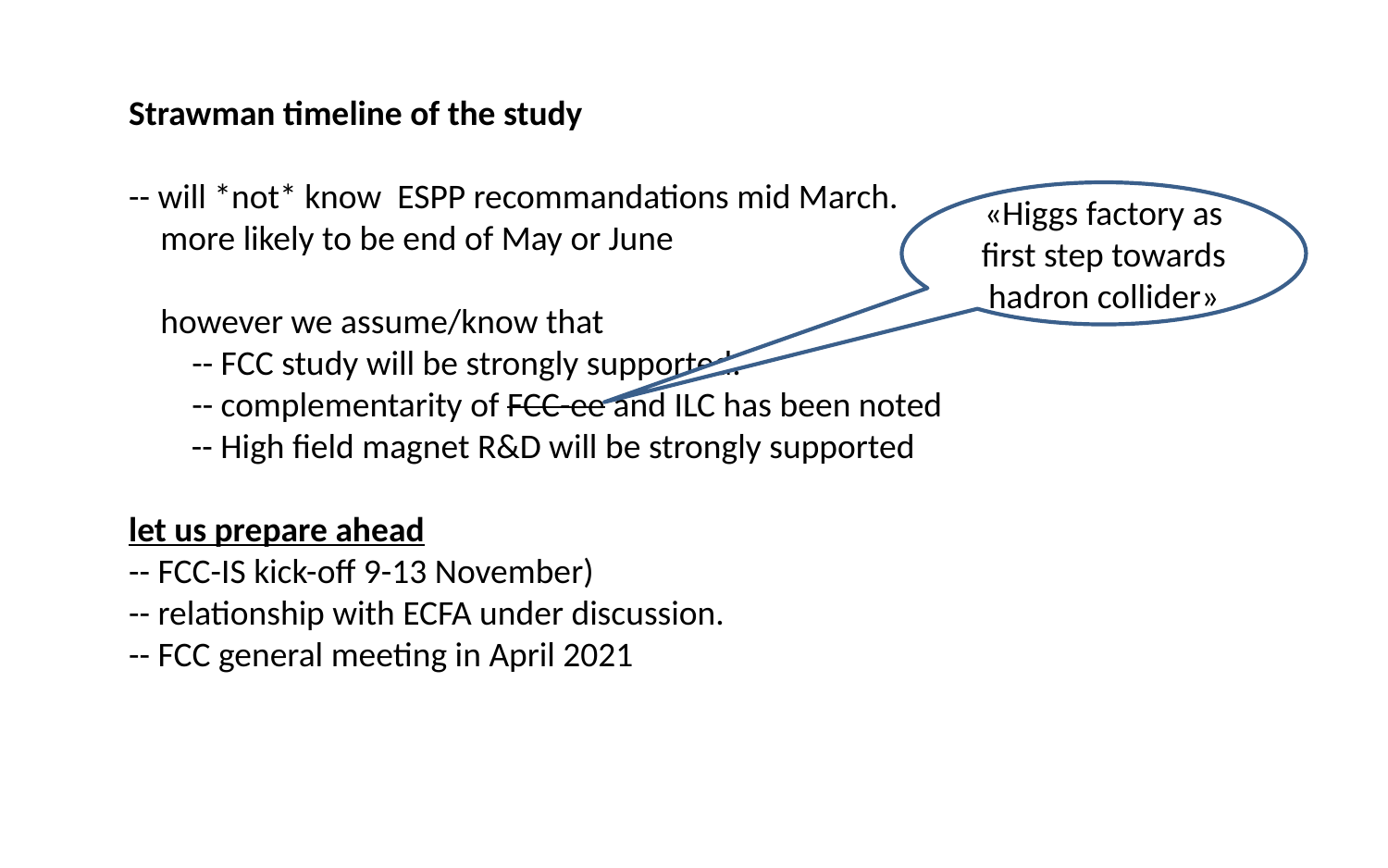

Strawman timeline of the study

-- will *not* know  ESPP recommandations mid March.
    more likely to be end of May or June

    however we assume/know that
        -- FCC study will be strongly supported.
        -- complementarity of FCC-ee and ILC has been noted
        -- High field magnet R&D will be strongly supported

let us prepare ahead
-- FCC-IS kick-off 9-13 November)
-- relationship with ECFA under discussion.
-- FCC general meeting in April 2021

«Higgs factory as first step towards hadron collider»